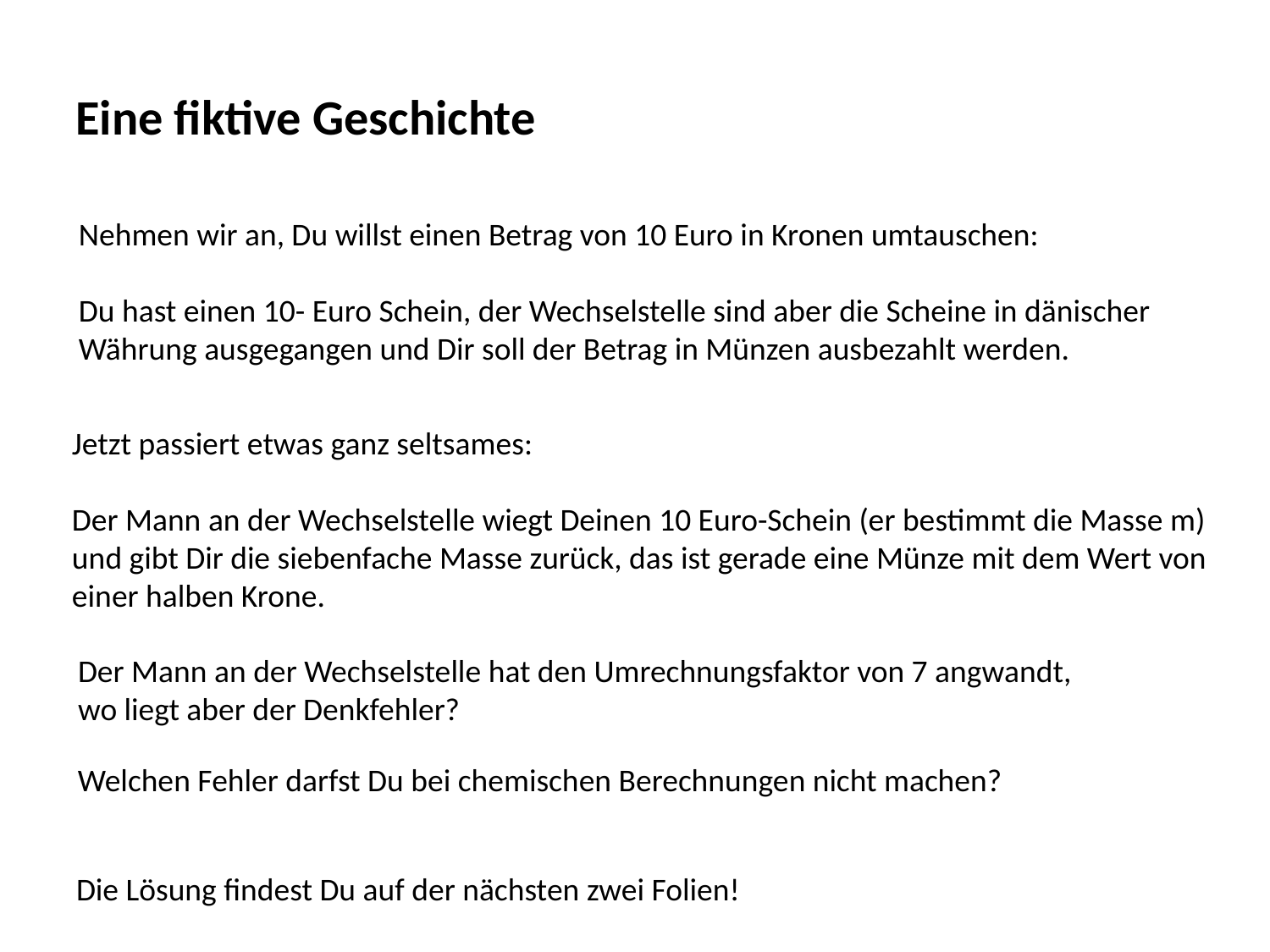

Eine fiktive Geschichte
Nehmen wir an, Du willst einen Betrag von 10 Euro in Kronen umtauschen:

Du hast einen 10- Euro Schein, der Wechselstelle sind aber die Scheine in dänischer
Währung ausgegangen und Dir soll der Betrag in Münzen ausbezahlt werden.
Jetzt passiert etwas ganz seltsames:

Der Mann an der Wechselstelle wiegt Deinen 10 Euro-Schein (er bestimmt die Masse m)
und gibt Dir die siebenfache Masse zurück, das ist gerade eine Münze mit dem Wert von
einer halben Krone.

Der Mann an der Wechselstelle hat den Umrechnungsfaktor von 7 angwandt,
wo liegt aber der Denkfehler?
Welchen Fehler darfst Du bei chemischen Berechnungen nicht machen?
Die Lösung findest Du auf der nächsten zwei Folien!